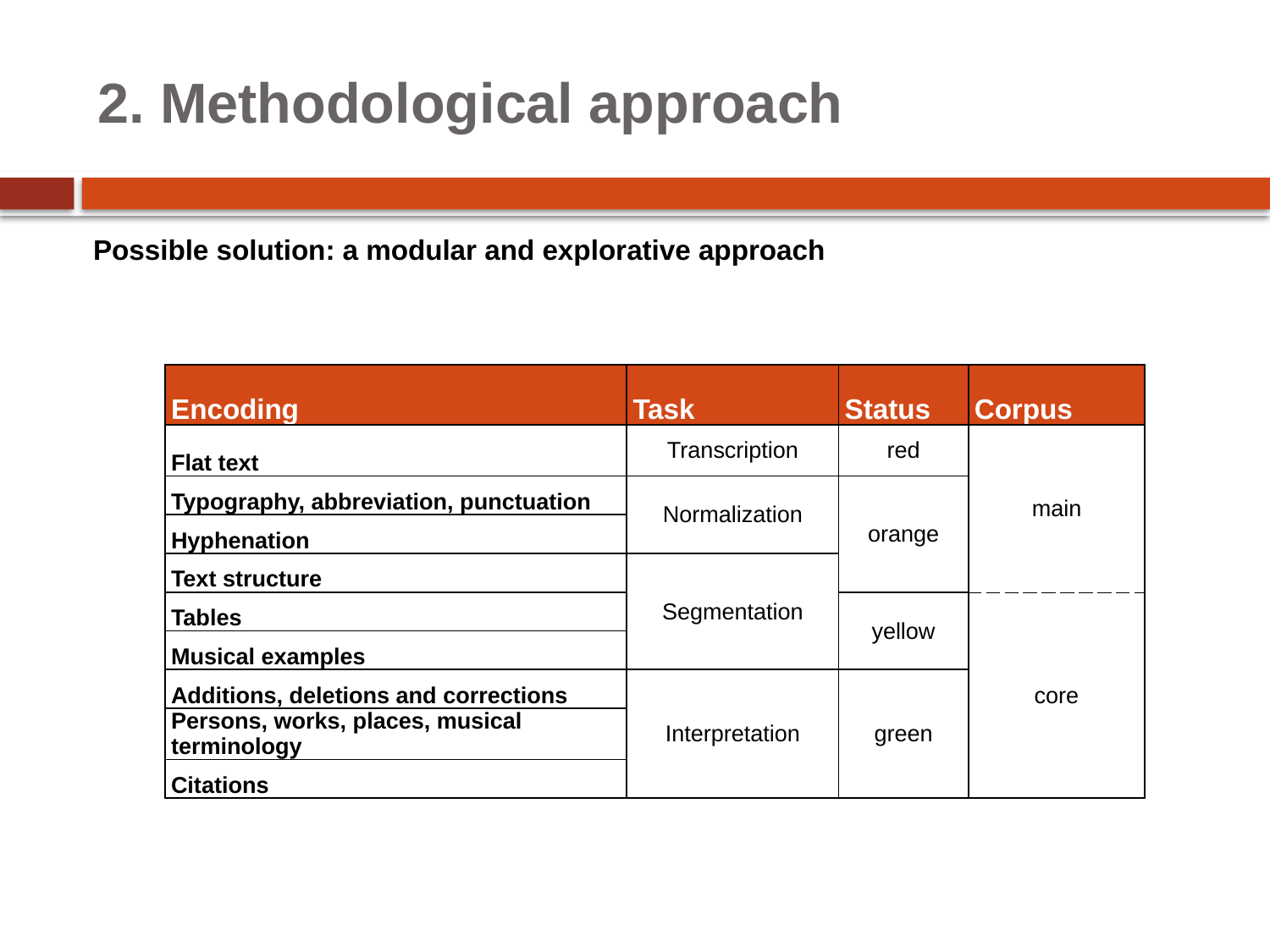

# 2. Methodological approach
Possible solution: a modular and explorative approach
| Encoding | Task | Status | Corpus |
| --- | --- | --- | --- |
| Flat text | Transcription | red | main |
| Typography, abbreviation, punctuation | Normalization | orange |  |
| Hyphenation |  |  |  |
| Text structure | Segmentation |  |  |
| Tables |  | yellow | core |
| Musical examples |  |  |  |
| Additions, deletions and corrections | Interpretation | green |  |
| Persons, works, places, musical terminology |  |  |  |
| Citations |  |  |  |